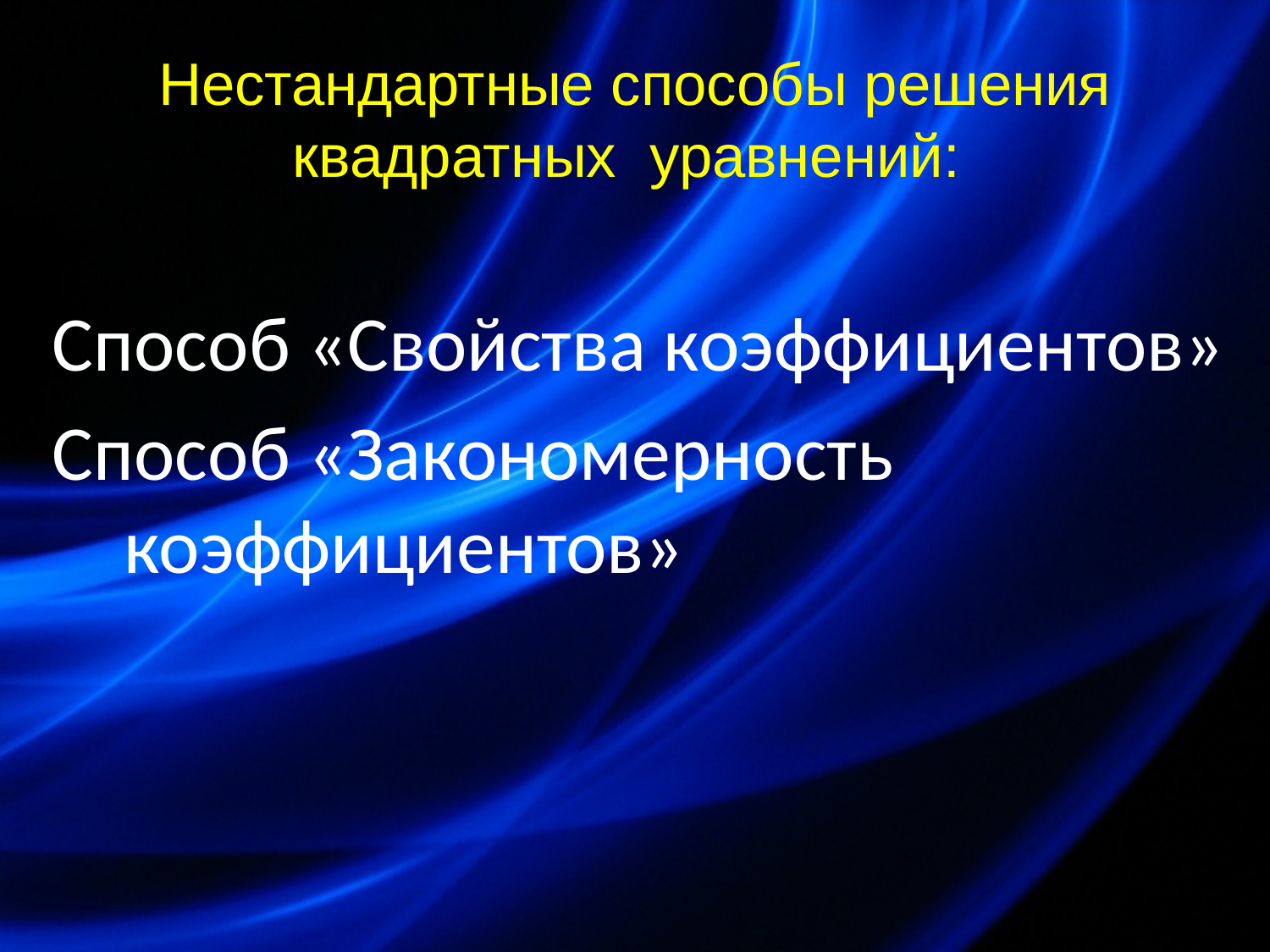

# Нестандартные способы решения квадратных  уравнений:
Способ «Свойства коэффициентов»
Способ «Закономерность коэффициентов»